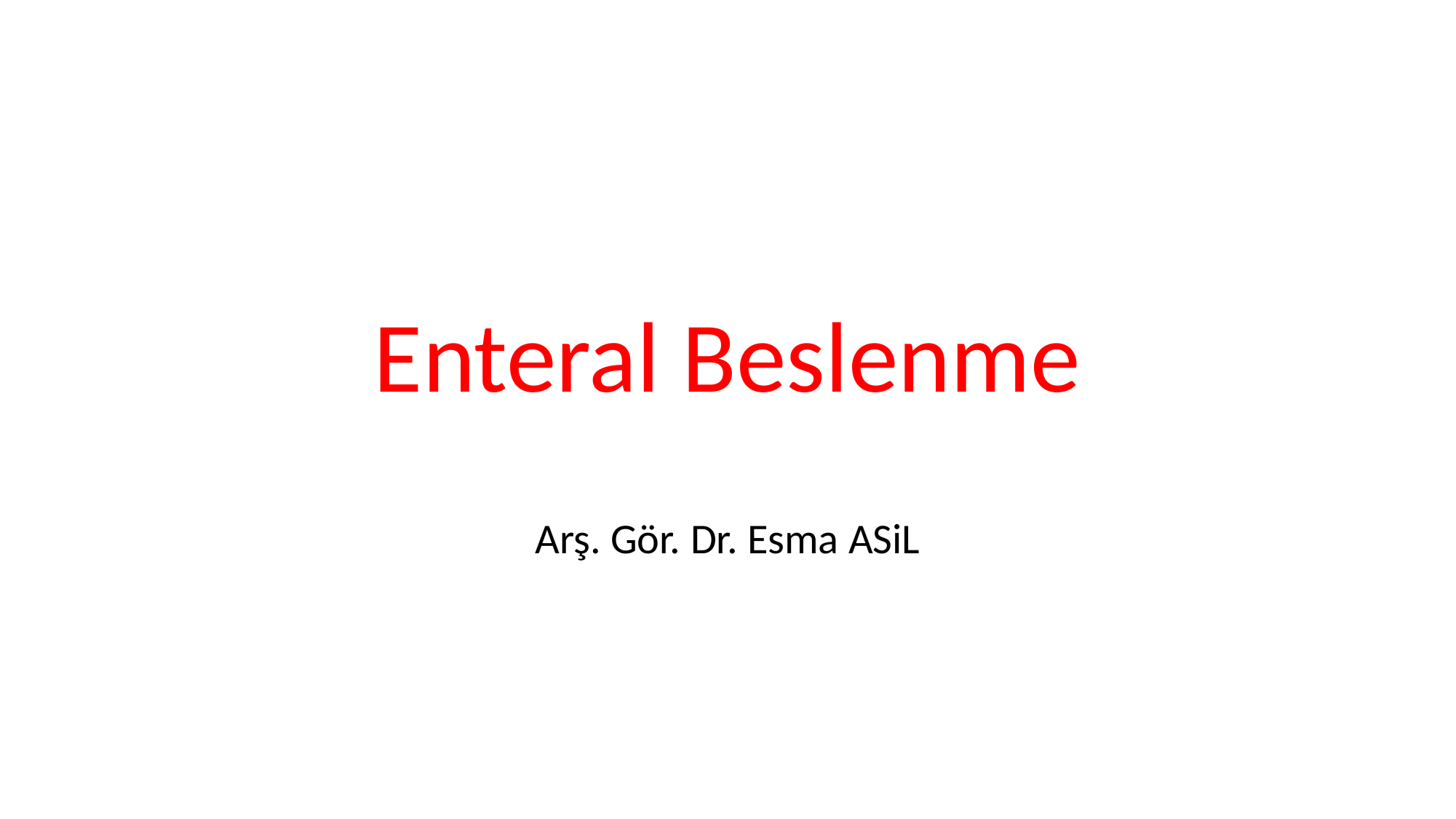

# Enteral Beslenme
Arş. Gör. Dr. Esma ASiL